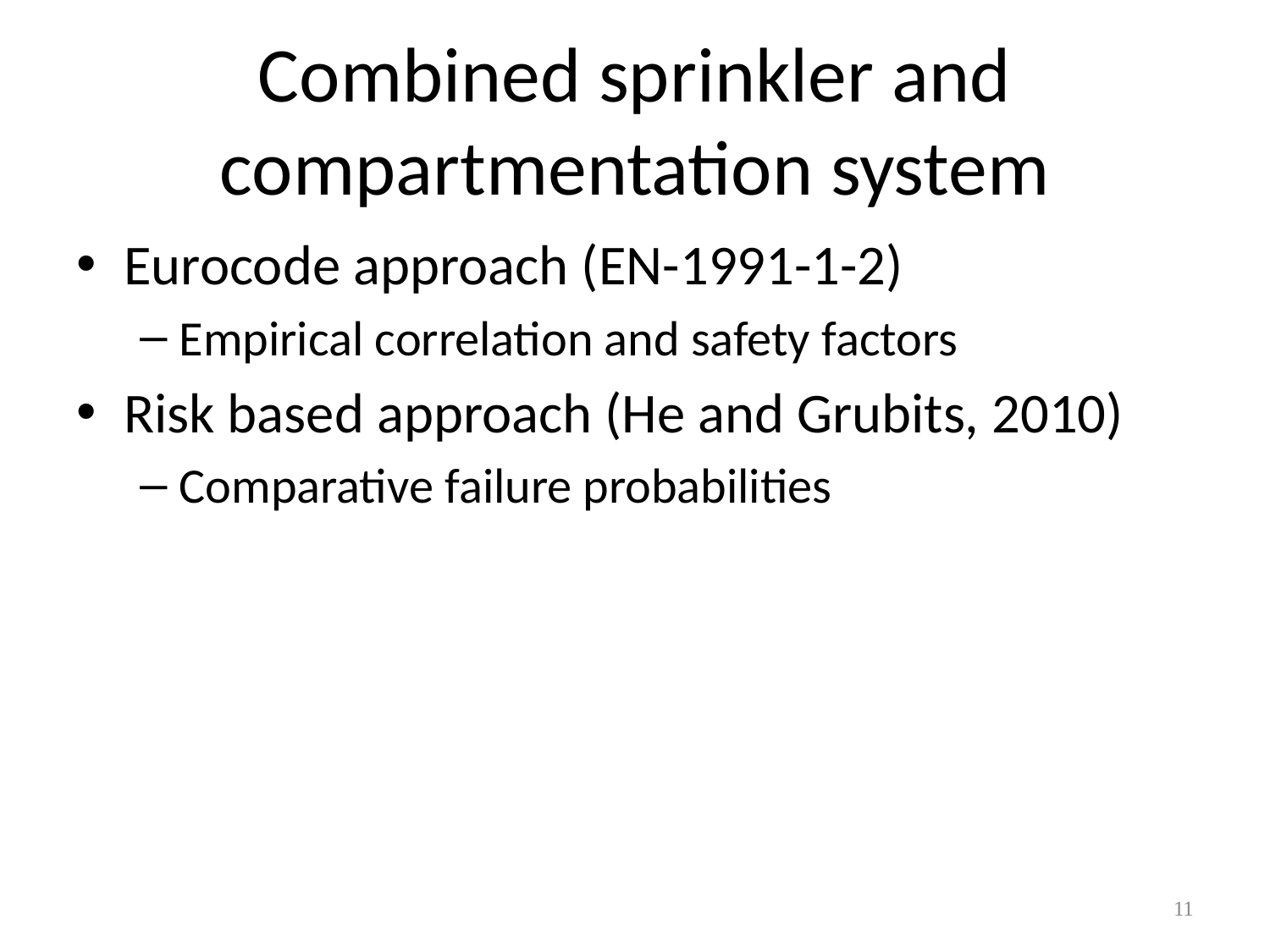

# Combined sprinkler and compartmentation system
Eurocode approach (EN-1991-1-2)
Empirical correlation and safety factors
Risk based approach (He and Grubits, 2010)
Comparative failure probabilities
11